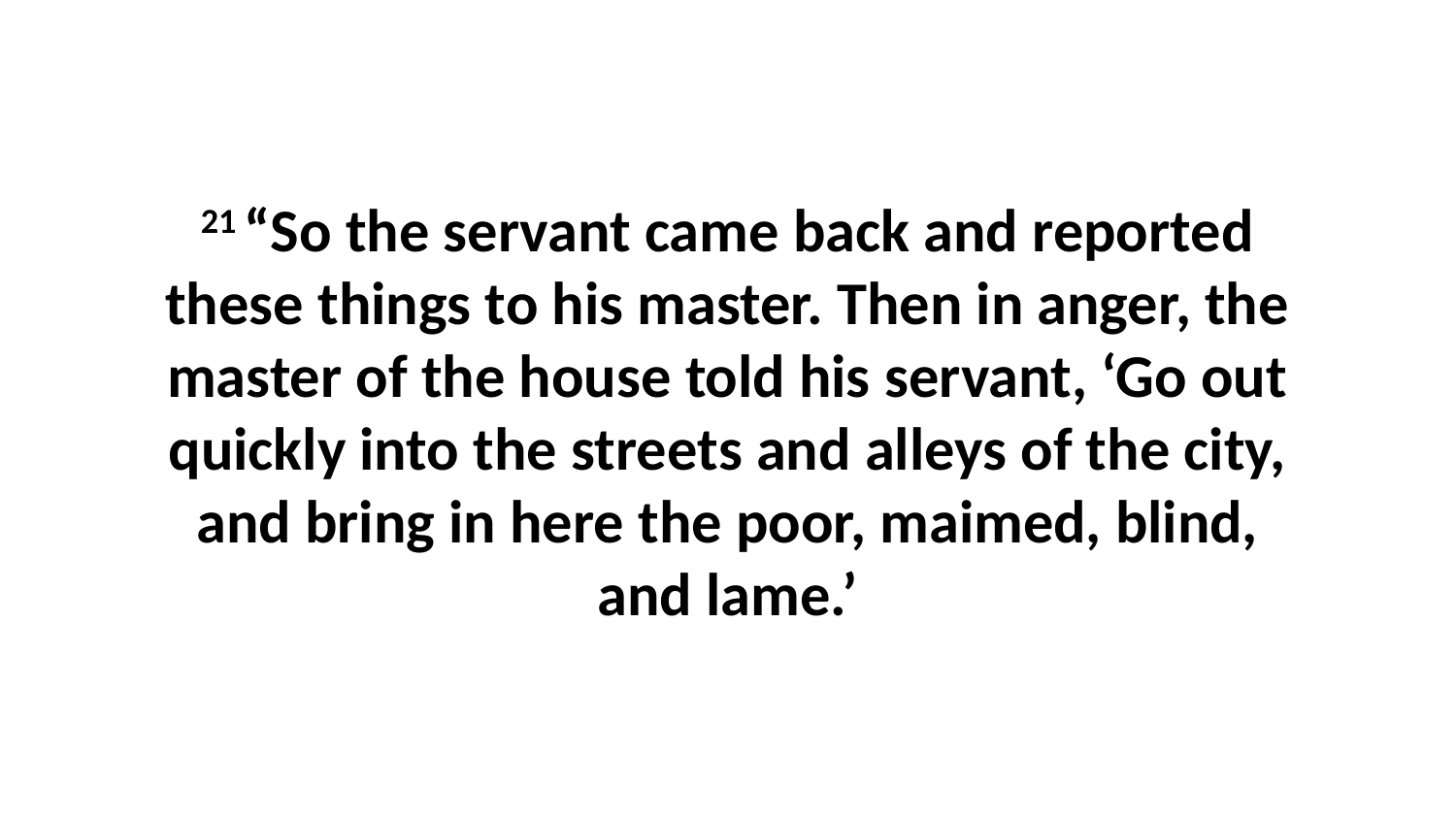

21 “So the servant came back and reported these things to his master. Then in anger, the master of the house told his servant, ‘Go out quickly into the streets and alleys of the city, and bring in here the poor, maimed, blind, and lame.’